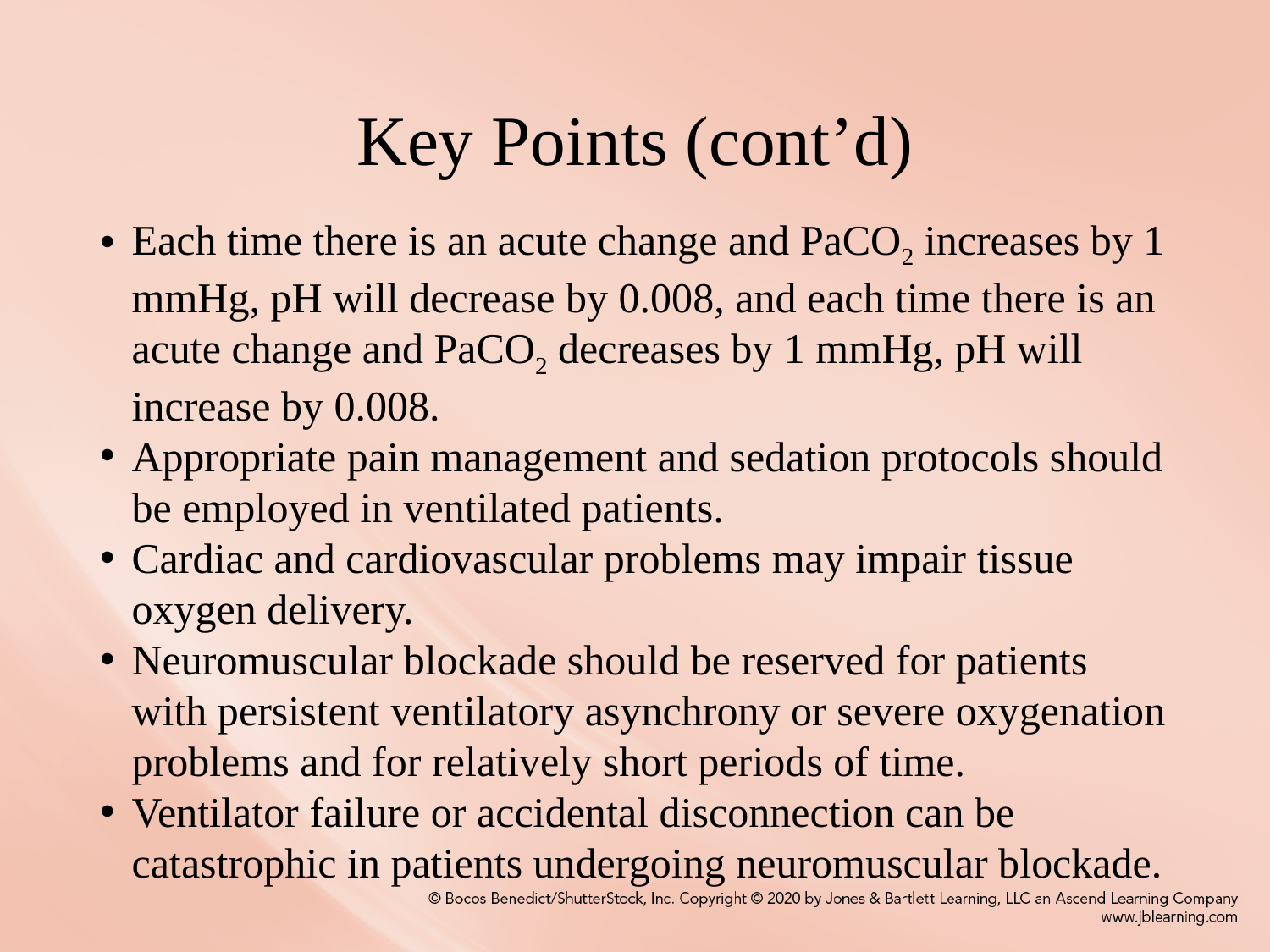

# Key Points (cont’d)
Each time there is an acute change and PaCO2 increases by 1 mmHg, pH will decrease by 0.008, and each time there is an acute change and PaCO2 decreases by 1 mmHg, pH will increase by 0.008.
Appropriate pain management and sedation protocols should be employed in ventilated patients.
Cardiac and cardiovascular problems may impair tissue oxygen delivery.
Neuromuscular blockade should be reserved for patients with persistent ventilatory asynchrony or severe oxygenation problems and for relatively short periods of time.
Ventilator failure or accidental disconnection can be catastrophic in patients undergoing neuromuscular blockade.